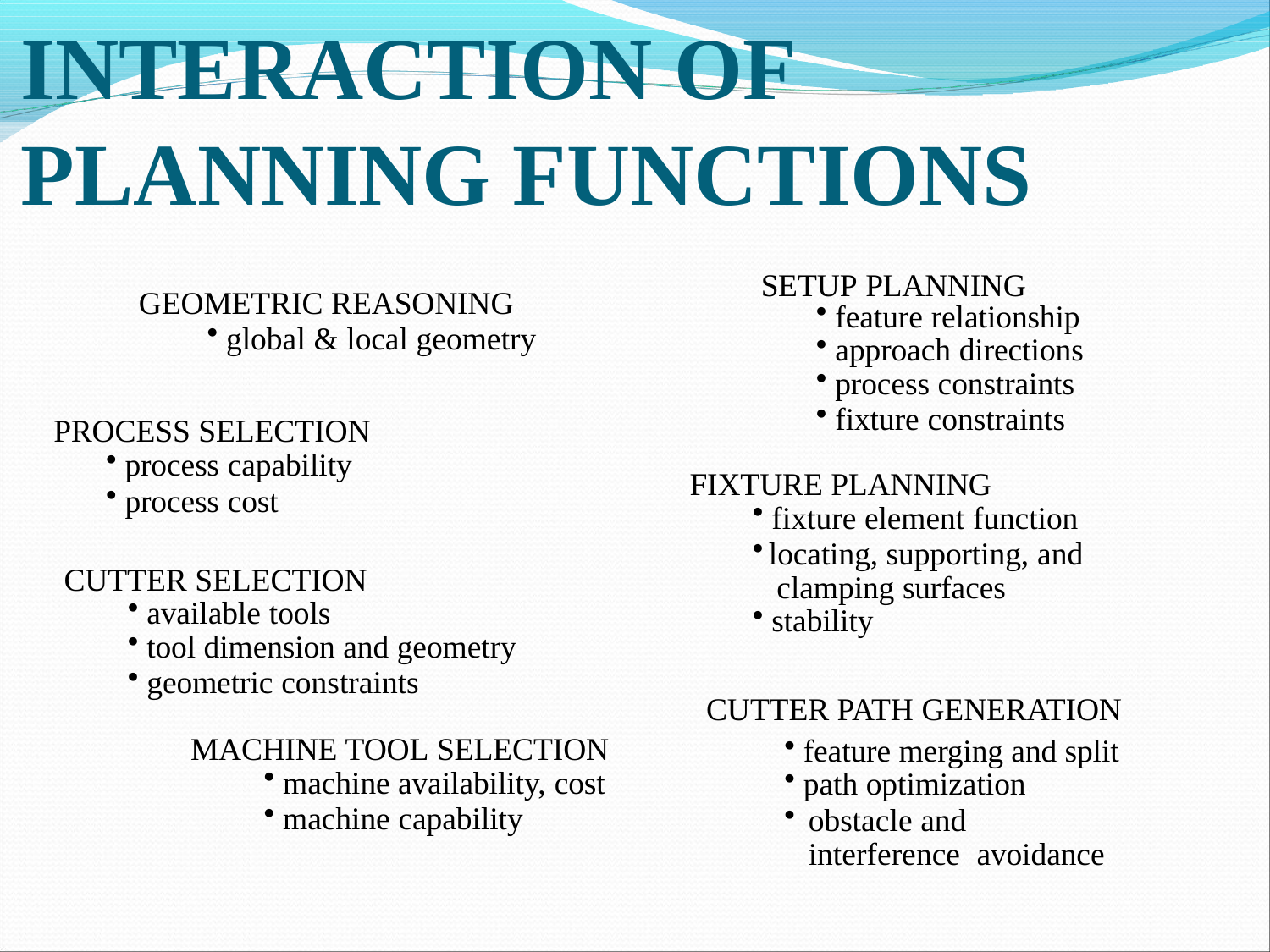

# INTERACTION OF
PLANNING FUNCTIONS
SETUP PLANNING
GEOMETRIC REASONING
global & local geometry
feature relationship
approach directions
process constraints
fixture constraints
PROCESS SELECTION
process capability
process cost
FIXTURE PLANNING
fixture element function
locating, supporting, and  clamping surfaces
stability
CUTTER SELECTION
available tools
tool dimension and geometry
geometric constraints
CUTTER PATH GENERATION
feature merging and split
path optimization
obstacle and interference  avoidance
MACHINE TOOL SELECTION
machine availability, cost
machine capability